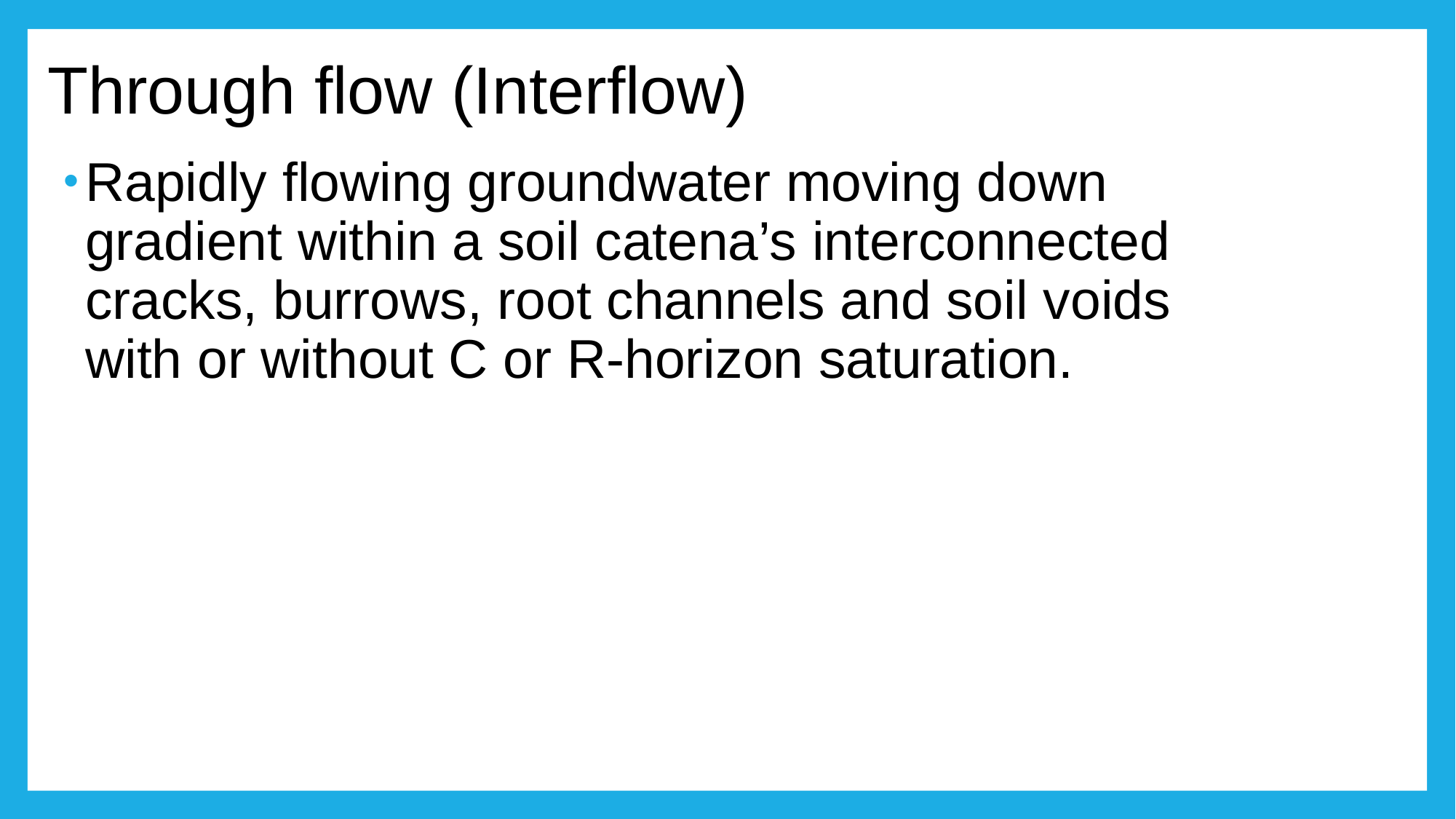

# Through flow (Interflow)
Rapidly flowing groundwater moving down gradient within a soil catena’s interconnected cracks, burrows, root channels and soil voids with or without C or R-horizon saturation.